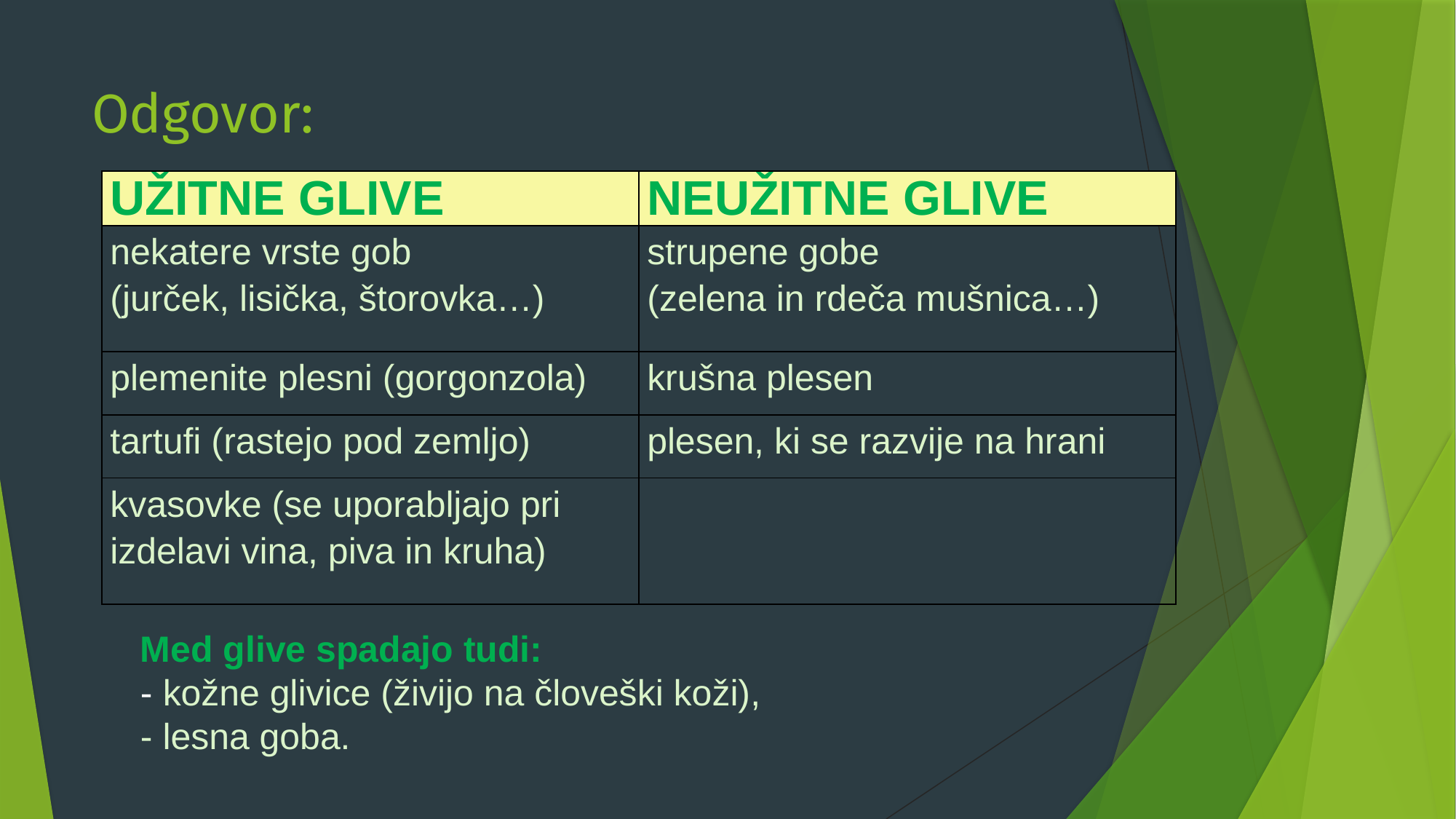

# Odgovor:
| UŽITNE GLIVE | NEUŽITNE GLIVE |
| --- | --- |
| nekatere vrste gob (jurček, lisička, štorovka…) | strupene gobe (zelena in rdeča mušnica…) |
| plemenite plesni (gorgonzola) | krušna plesen |
| tartufi (rastejo pod zemljo) | plesen, ki se razvije na hrani |
| kvasovke (se uporabljajo pri izdelavi vina, piva in kruha) |  |

Med glive spadajo tudi:
- kožne glivice (živijo na človeški koži),
- lesna goba.